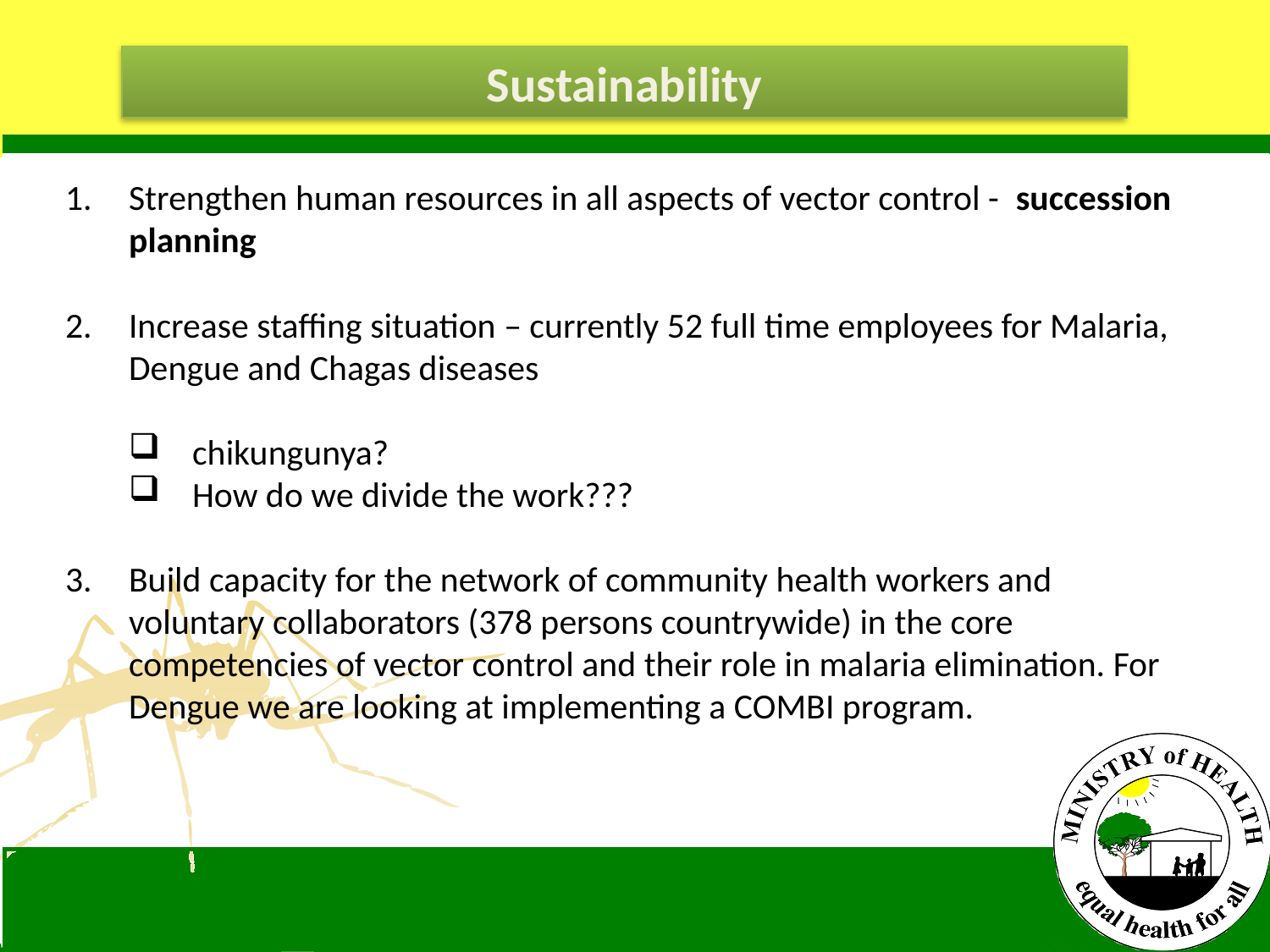

Sustainability

Strengthen human resources in all aspects of vector control -  succession planning

Increase staffing situation – currently 52 full time employees for Malaria, Dengue and Chagas diseases

chikungunya?
How do we divide the work???

Build capacity for the network of community health workers and voluntary collaborators (378 persons countrywide) in the core competencies of vector control and their role in malaria elimination. For Dengue we are looking at implementing a COMBI program.